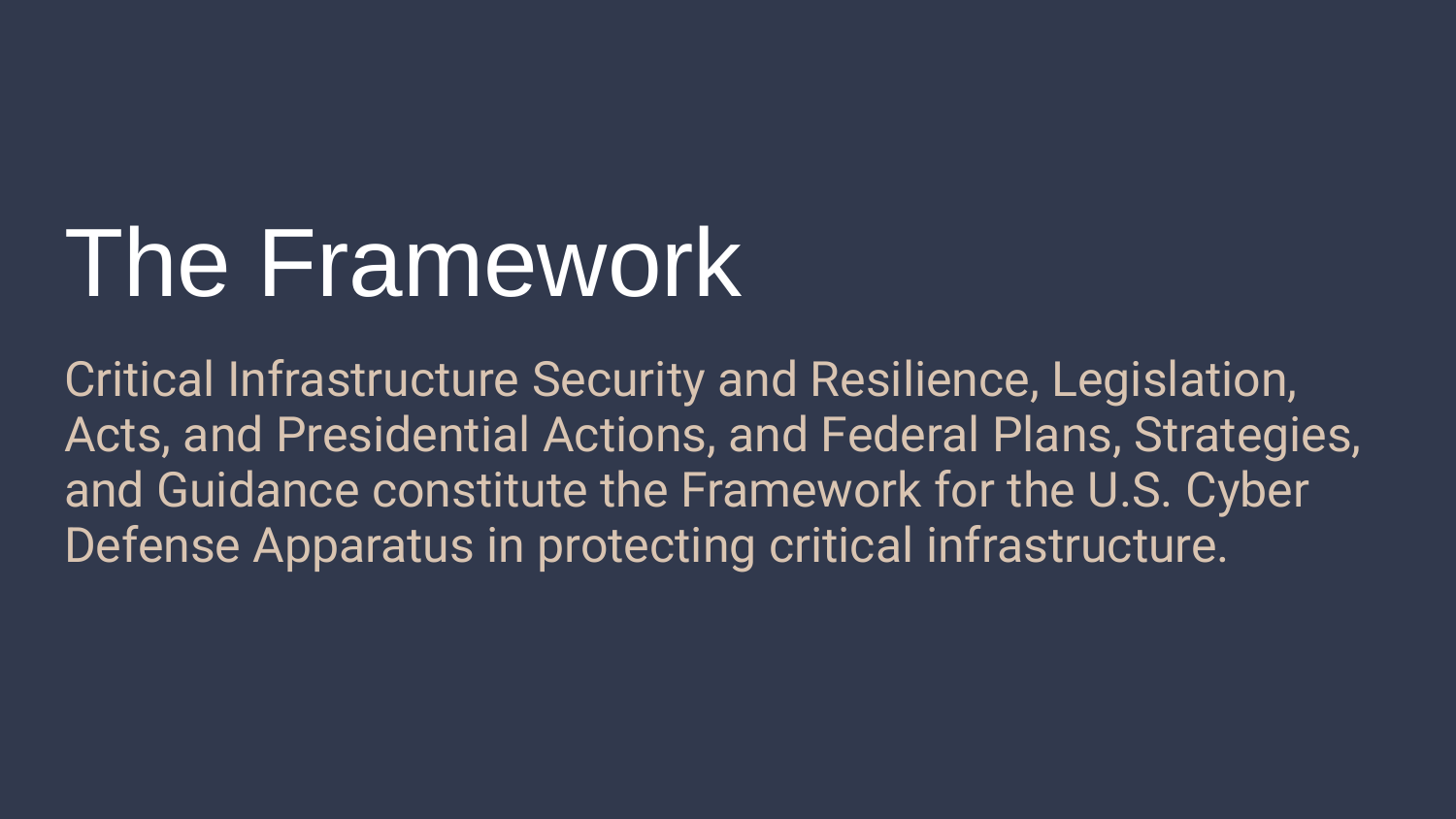

# The Framework
Critical Infrastructure Security and Resilience, Legislation, Acts, and Presidential Actions, and Federal Plans, Strategies, and Guidance constitute the Framework for the U.S. Cyber Defense Apparatus in protecting critical infrastructure.